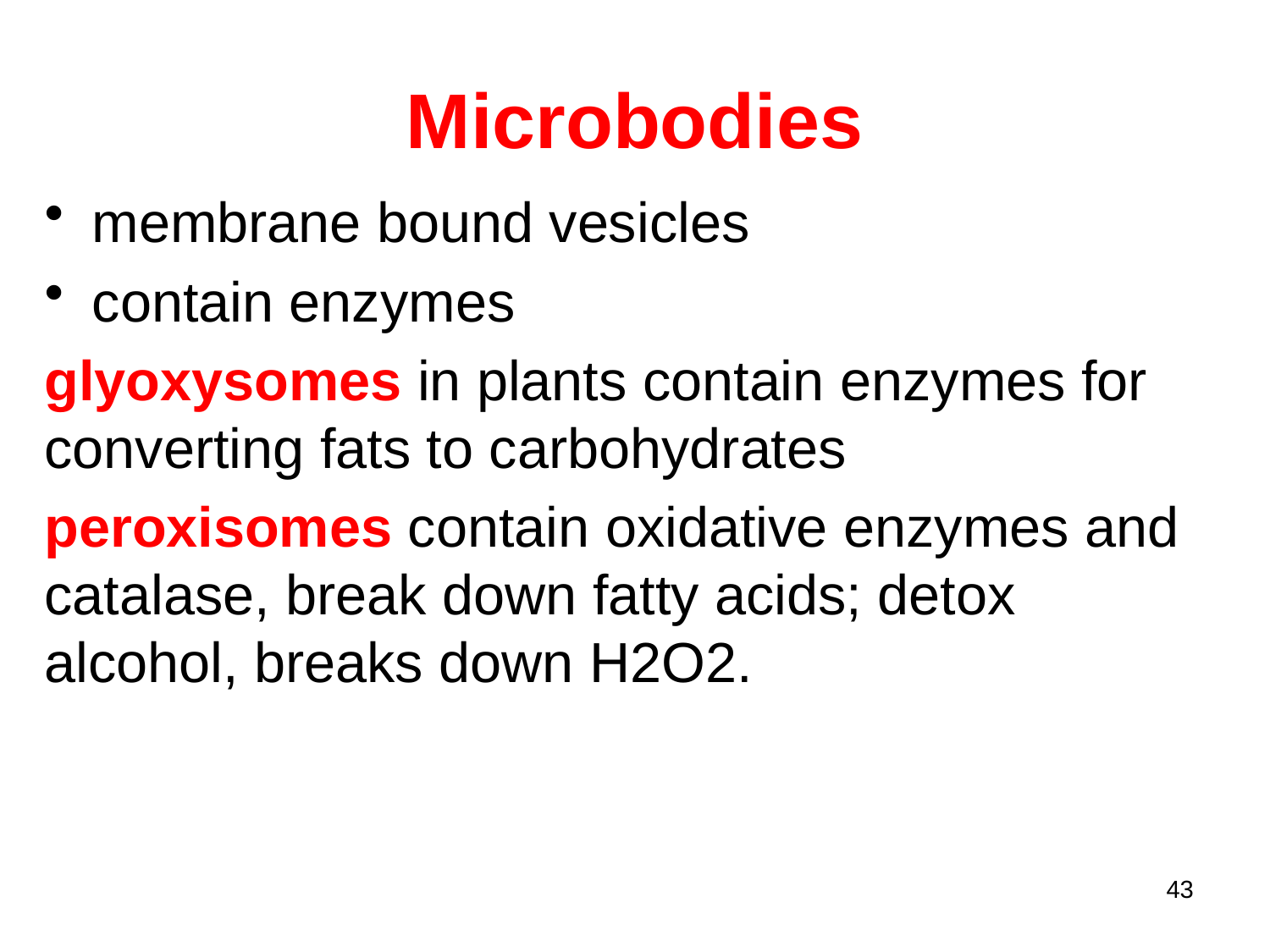

# Microbodies
membrane bound vesicles
contain enzymes
glyoxysomes in plants contain enzymes for converting fats to carbohydrates
peroxisomes contain oxidative enzymes and catalase, break down fatty acids; detox alcohol, breaks down H2O2.
43